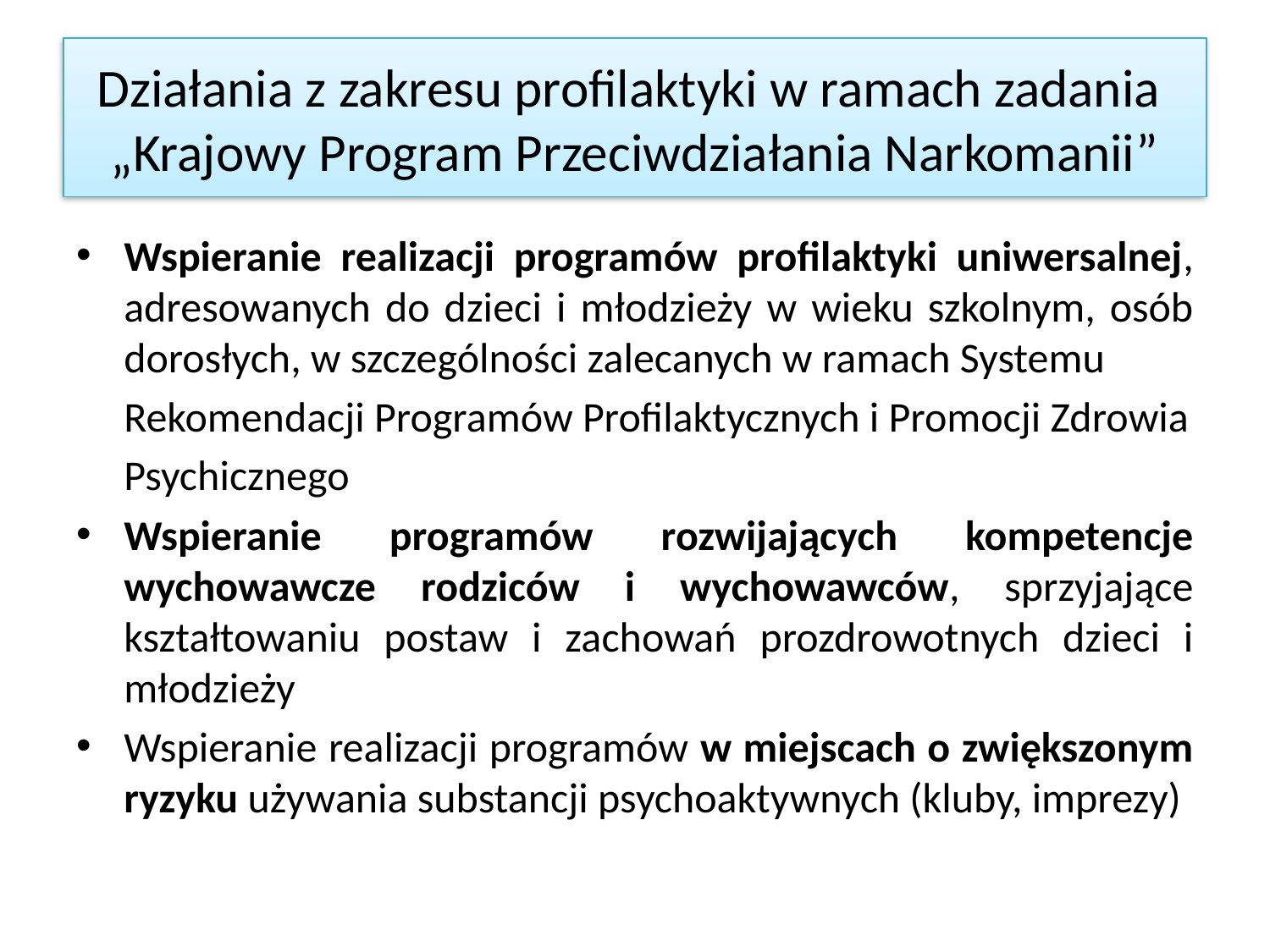

# Działania z zakresu profilaktyki w ramach zadania „Krajowy Program Przeciwdziałania Narkomanii”
Wspieranie realizacji programów profilaktyki uniwersalnej, adresowanych do dzieci i młodzieży w wieku szkolnym, osób dorosłych, w szczególności zalecanych w ramach Systemu
     Rekomendacji Programów Profilaktycznych i Promocji Zdrowia
     Psychicznego
Wspieranie programów rozwijających kompetencje wychowawcze rodziców i wychowawców, sprzyjające kształtowaniu postaw i zachowań prozdrowotnych dzieci i młodzieży
Wspieranie realizacji programów w miejscach o zwiększonym ryzyku używania substancji psychoaktywnych (kluby, imprezy)